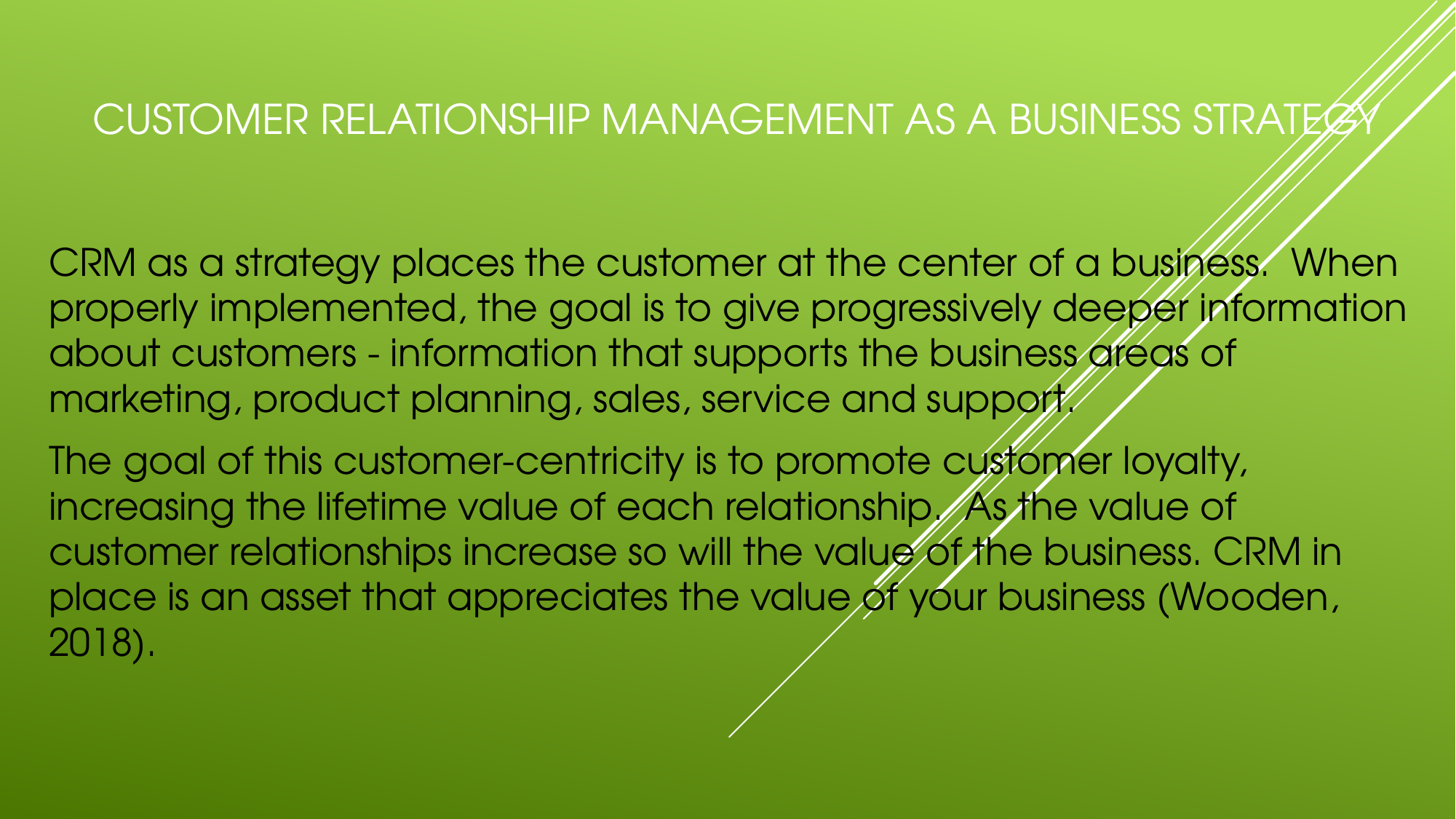

# Customer relationship management as a business strategy
CRM as a strategy places the customer at the center of a business.  When properly implemented, the goal is to give progressively deeper information about customers - information that supports the business areas of marketing, product planning, sales, service and support.
The goal of this customer-centricity is to promote customer loyalty, increasing the lifetime value of each relationship.  As the value of customer relationships increase so will the value of the business. CRM in place is an asset that appreciates the value of your business (Wooden, 2018).